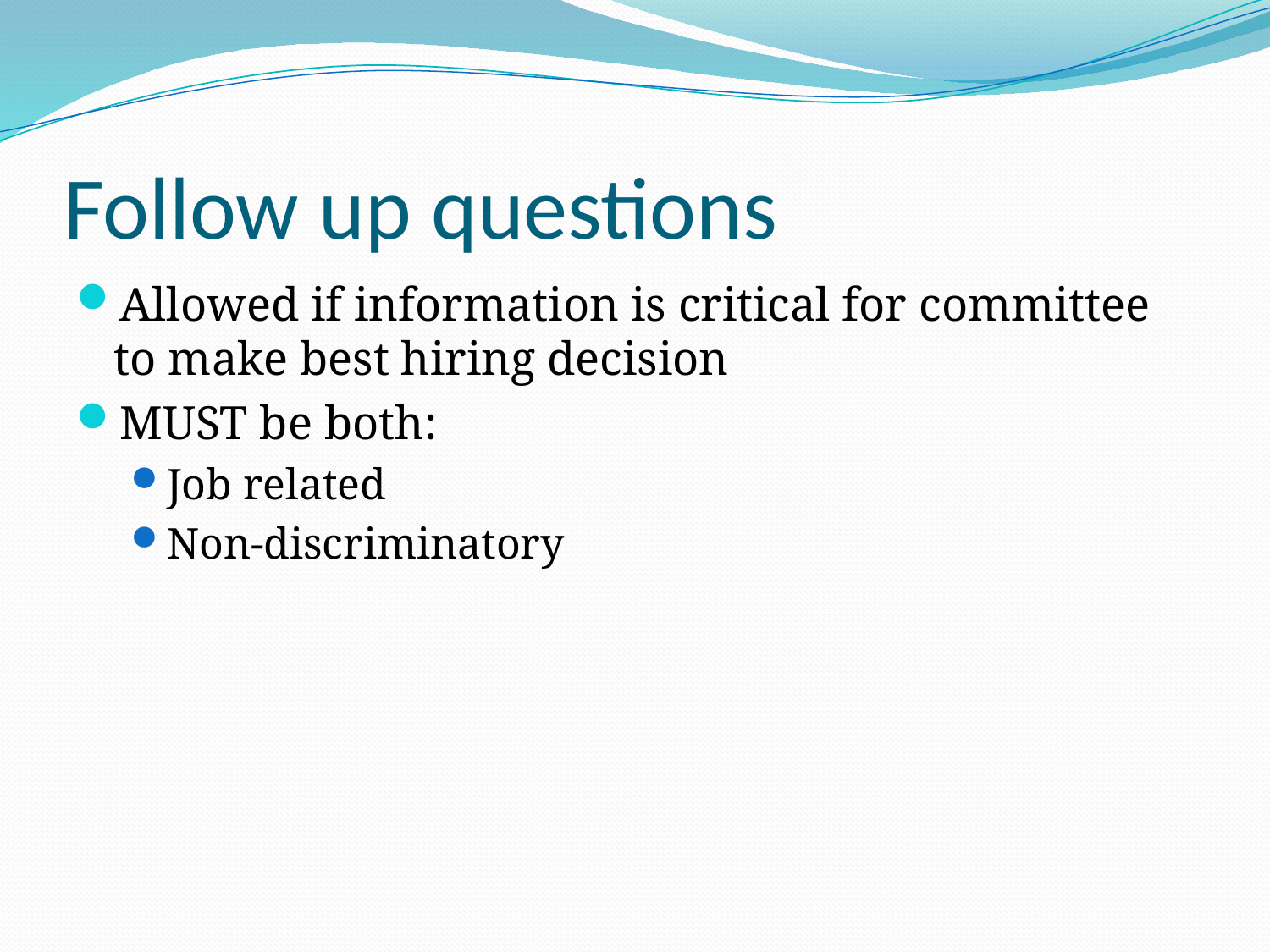

# Follow up questions
Allowed if information is critical for committee to make best hiring decision
MUST be both:
Job related
Non-discriminatory